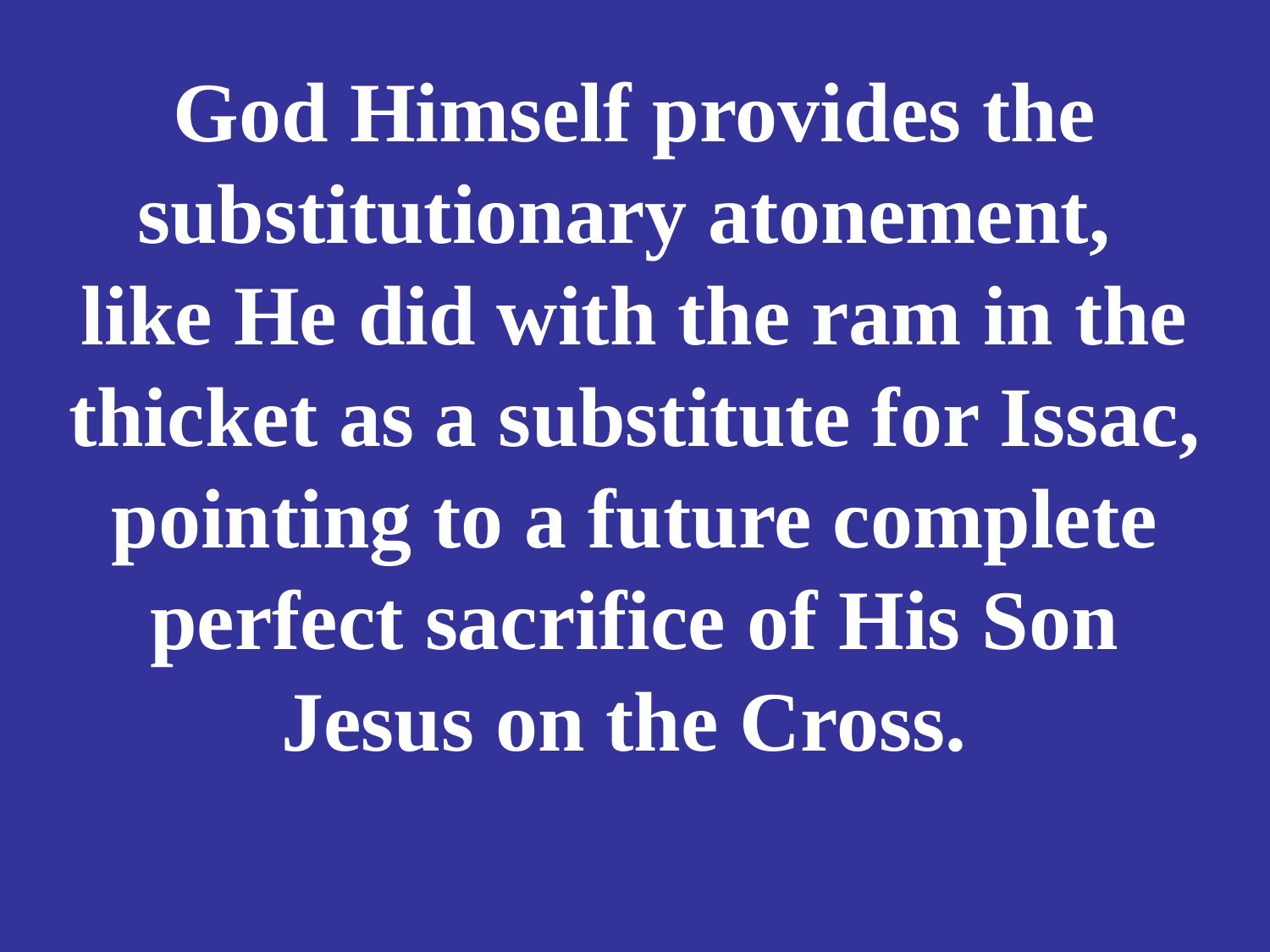

# God Himself provides the substitutionary atonement, like He did with the ram in the thicket as a substitute for Issac, pointing to a future complete perfect sacrifice of His Son Jesus on the Cross.